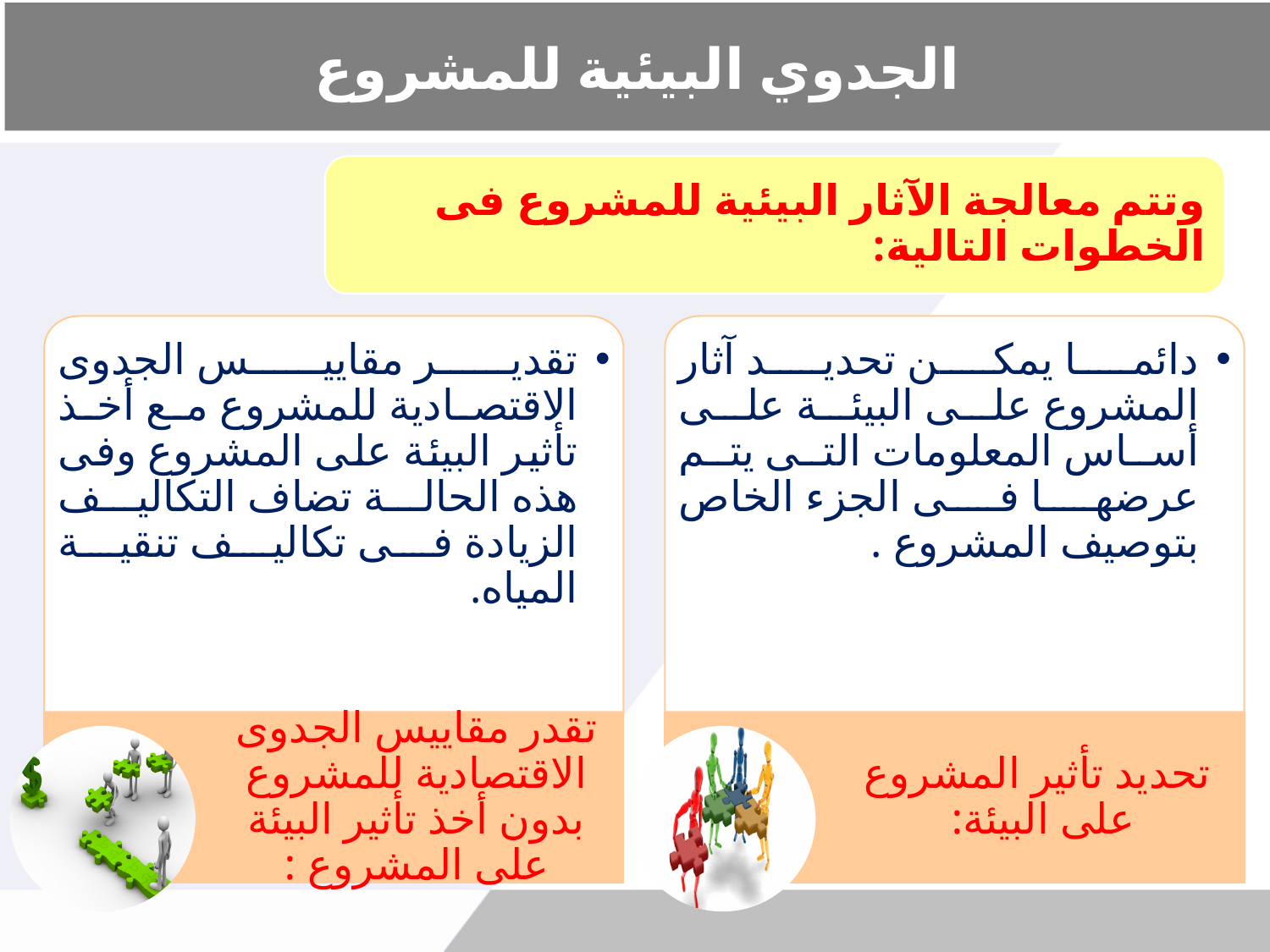

# الجدوي البيئية للمشروع
وتتم معالجة الآثار البيئية للمشروع فى الخطوات التالية:
تقدير مقاييس الجدوى الاقتصادية للمشروع مع أخذ تأثير البيئة على المشروع وفى هذه الحالة تضاف التكاليف الزيادة فى تكاليف تنقية المياه.
دائما يمكن تحديد آثار المشروع على البيئة على أساس المعلومات التى يتم عرضها فى الجزء الخاص بتوصيف المشروع .
تقدر مقاييس الجدوى الاقتصادية للمشروع بدون أخذ تأثير البيئة على المشروع :
تحديد تأثير المشروع على البيئة: